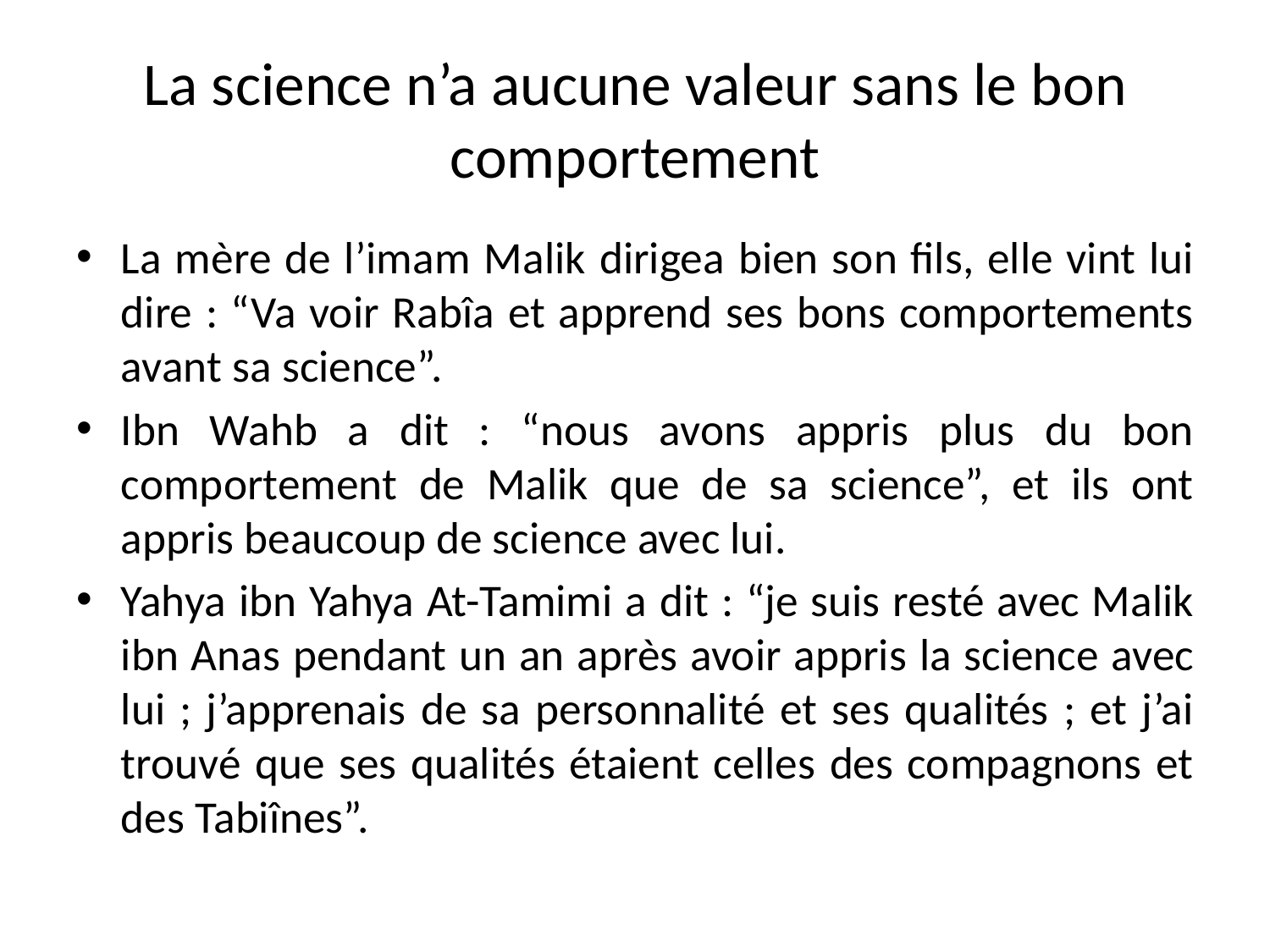

# La science n’a aucune valeur sans le bon comportement
La mère de l’imam Malik dirigea bien son fils, elle vint lui dire : “Va voir Rabîa et apprend ses bons comportements avant sa science”.
Ibn Wahb a dit : “nous avons appris plus du bon comportement de Malik que de sa science”, et ils ont appris beaucoup de science avec lui.
Yahya ibn Yahya At-Tamimi a dit : “je suis resté avec Malik ibn Anas pendant un an après avoir appris la science avec lui ; j’apprenais de sa personnalité et ses qualités ; et j’ai trouvé que ses qualités étaient celles des compagnons et des Tabiînes”.